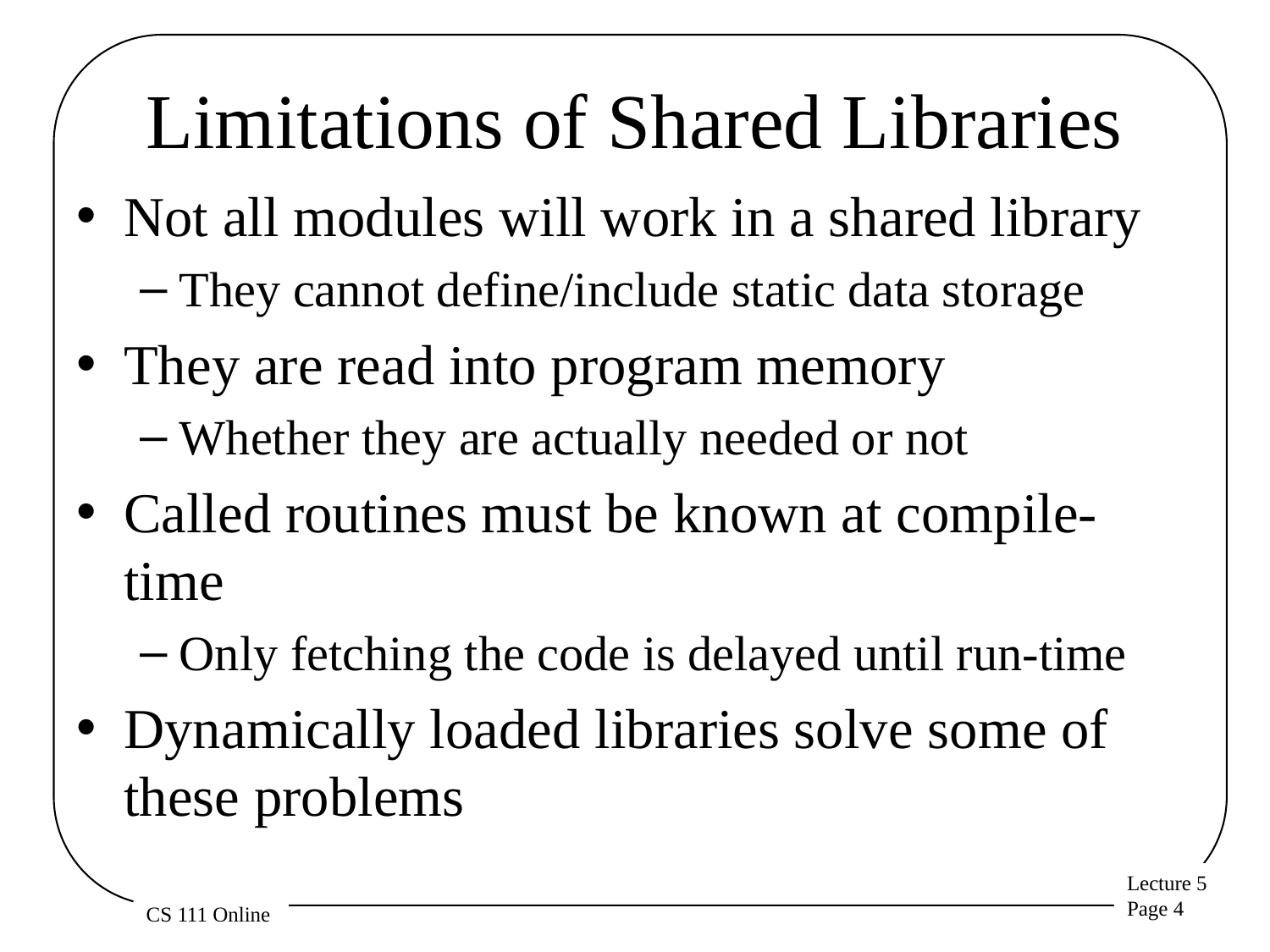

# Limitations of Shared Libraries
Not all modules will work in a shared library
They cannot define/include static data storage
They are read into program memory
Whether they are actually needed or not
Called routines must be known at compile-time
Only fetching the code is delayed until run-time
Dynamically loaded libraries solve some of these problems